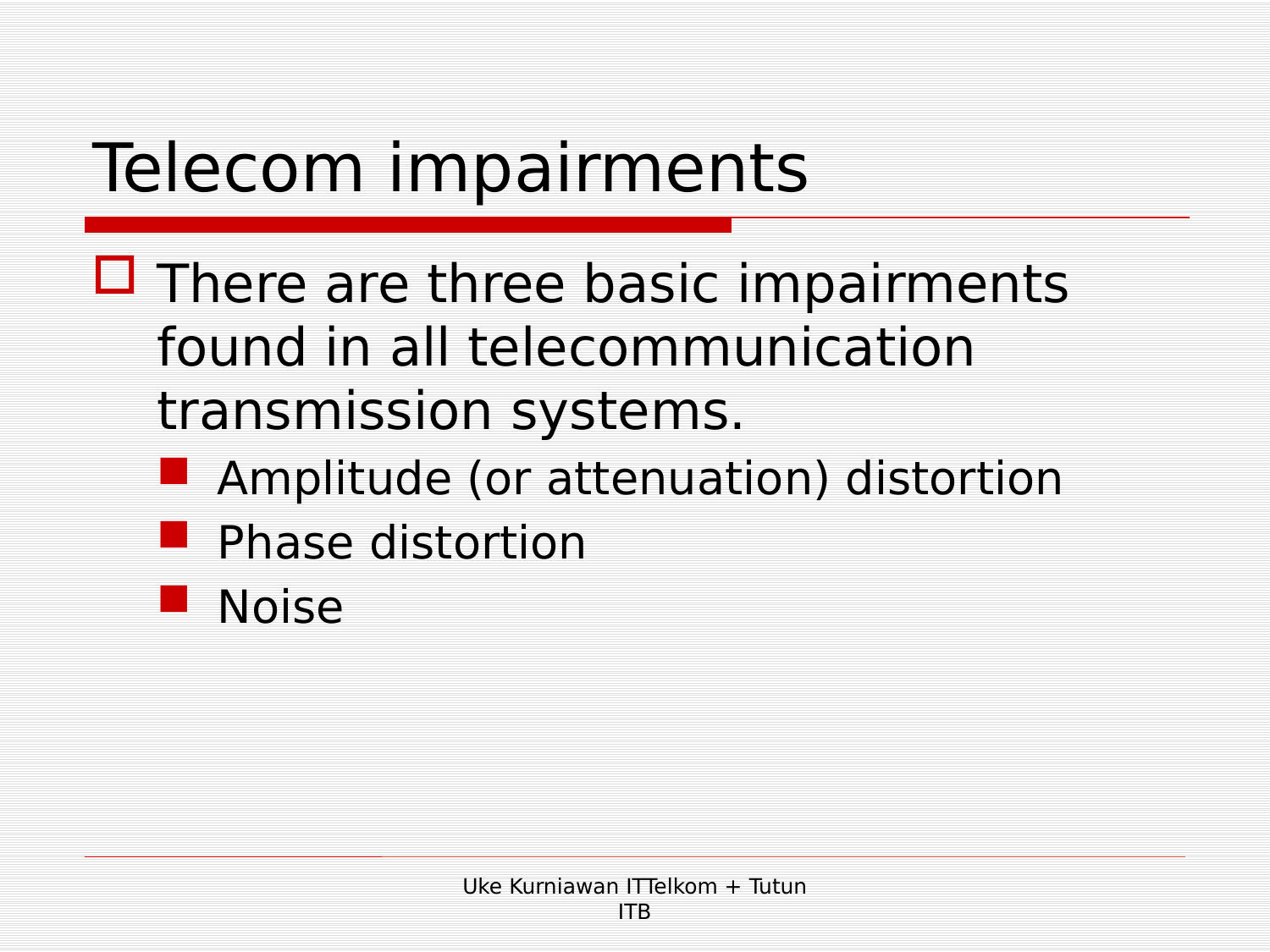

# Telecom impairments
There are three basic impairments found in all telecommunication transmission systems.
Amplitude (or attenuation) distortion
Phase distortion
Noise

Uke Kurniawan ITTelkom + Tutun ITB